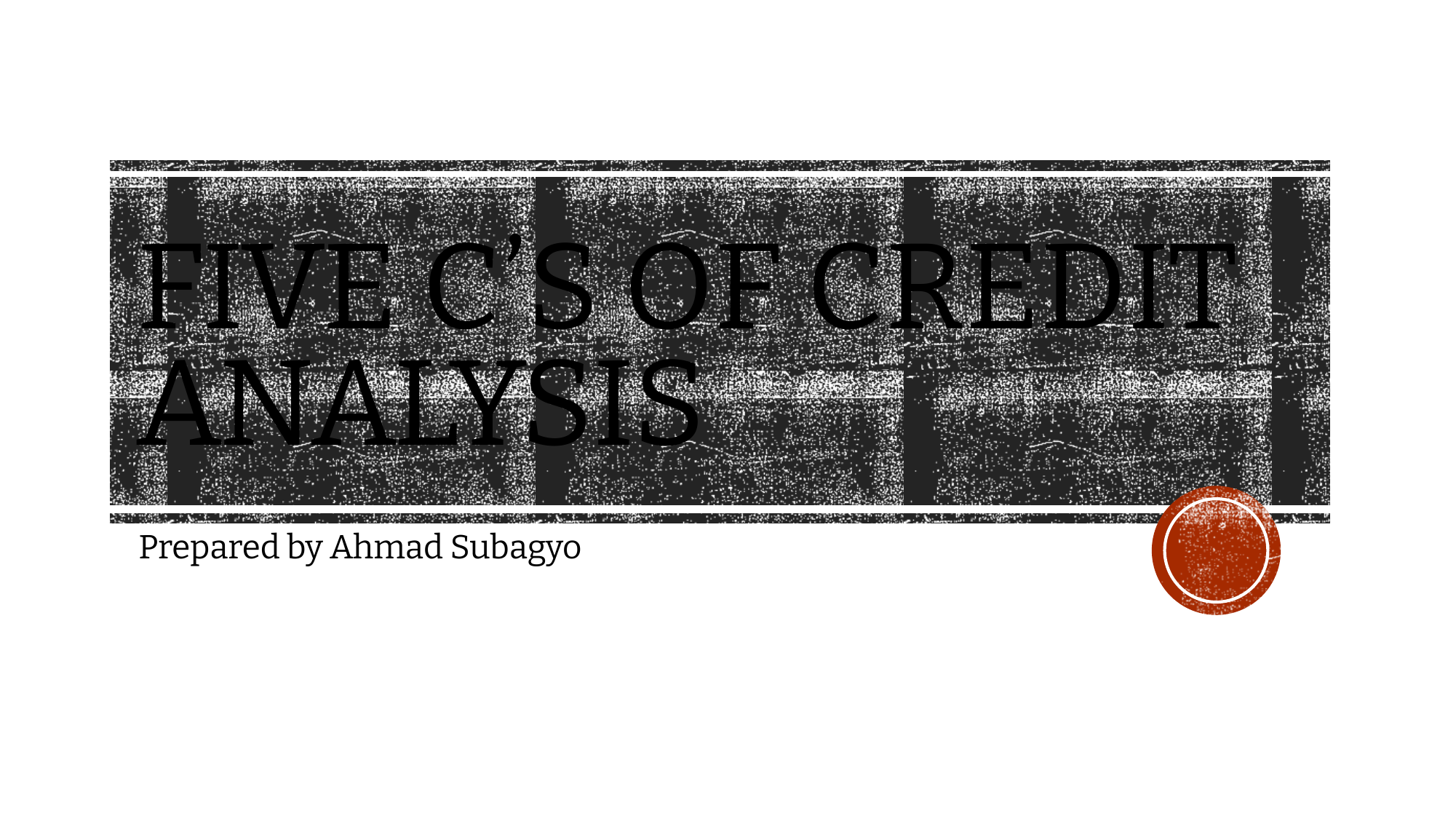

# FIVE C’S OF CREDIT ANALYSIS
Prepared by Ahmad Subagyo